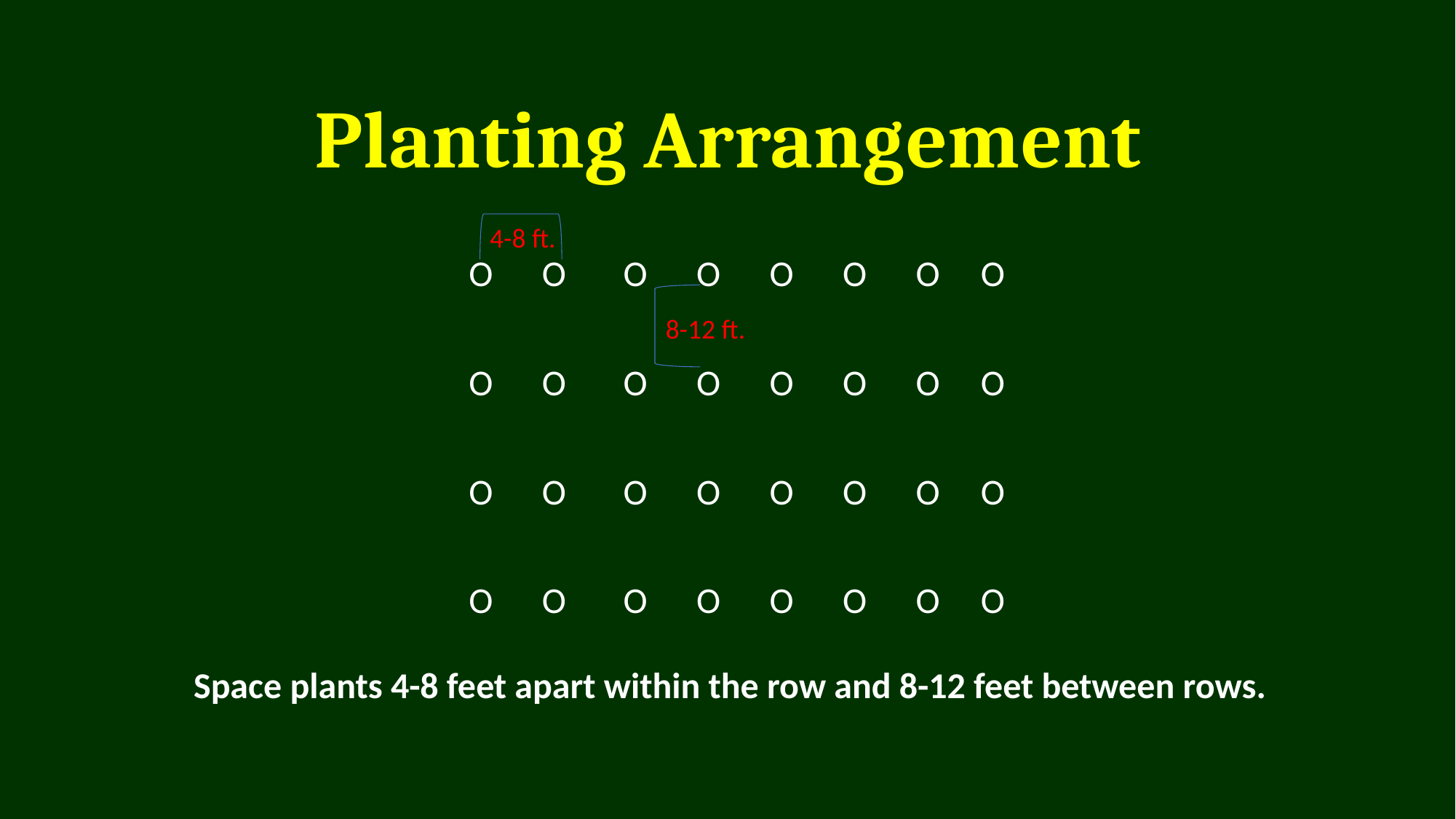

# Planting Arrangement

O      O       O      O      O      O      O     O

O      O       O      O      O      O      O     O

O      O       O      O      O      O      O     O

O      O       O      O      O      O      O     O

4-8 ft.

8-12 ft.
Space plants 4-8 feet apart within the row and 8-12 feet between rows.